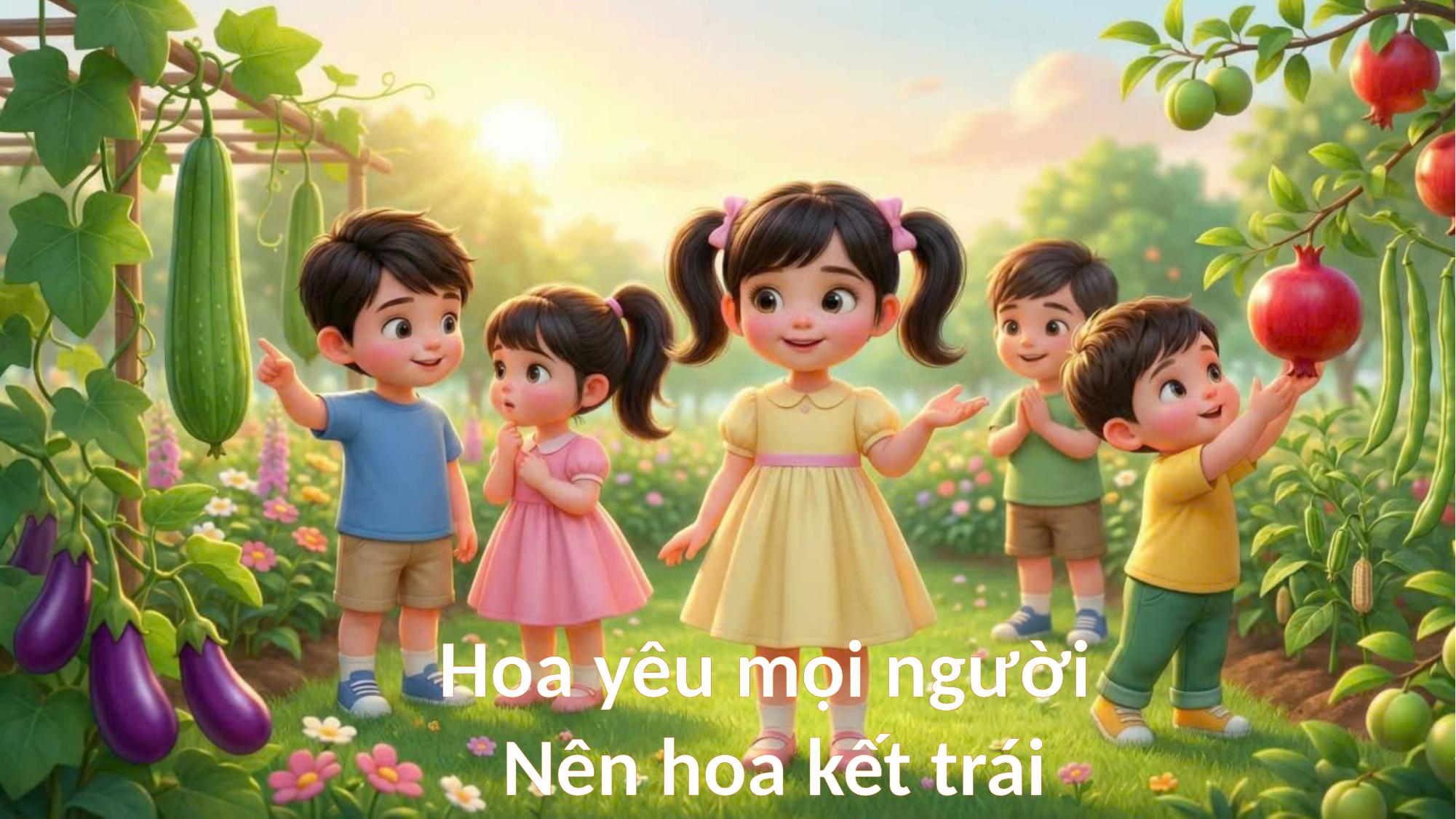

Hoa yêu mọi người
Nên hoa kết trái